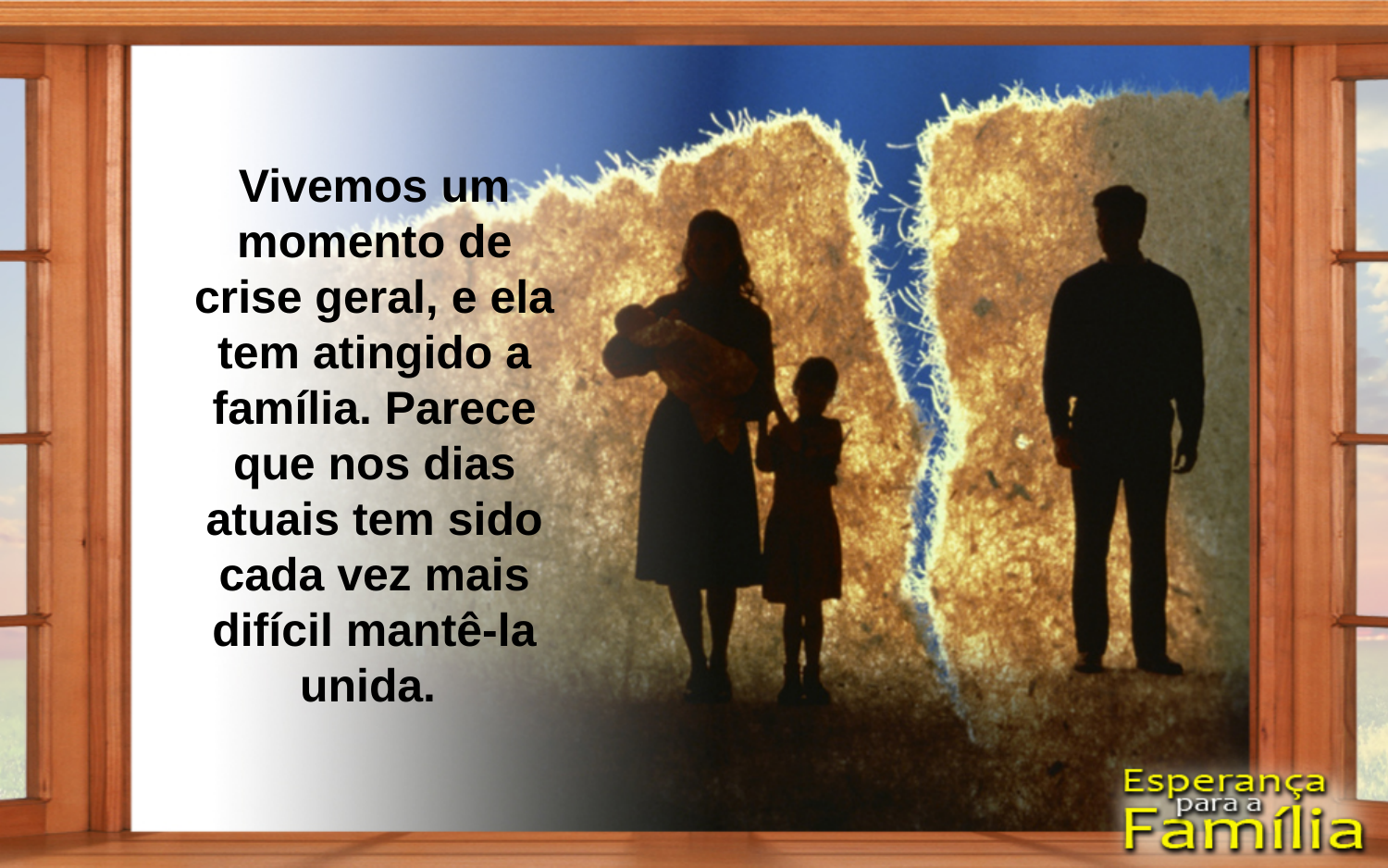

Vivemos um momento de crise geral, e ela tem atingido a família. Parece que nos dias atuais tem sido cada vez mais difícil mantê-la unida.